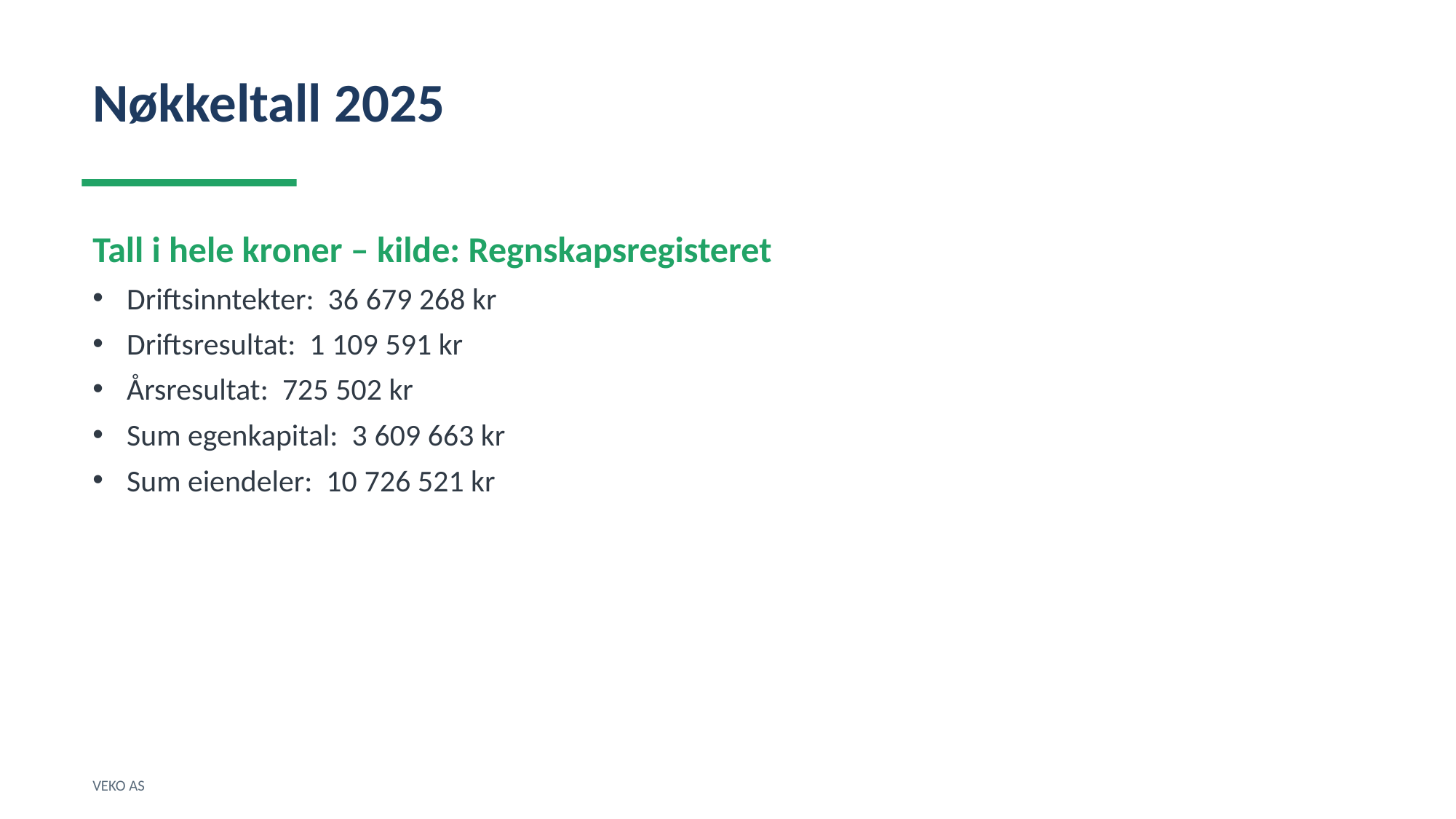

Nøkkeltall 2025

Tall i hele kroner – kilde: Regnskapsregisteret
Driftsinntekter:  36 679 268 kr
Driftsresultat:  1 109 591 kr
Årsresultat:  725 502 kr
Sum egenkapital:  3 609 663 kr
Sum eiendeler:  10 726 521 kr
VEKO AS